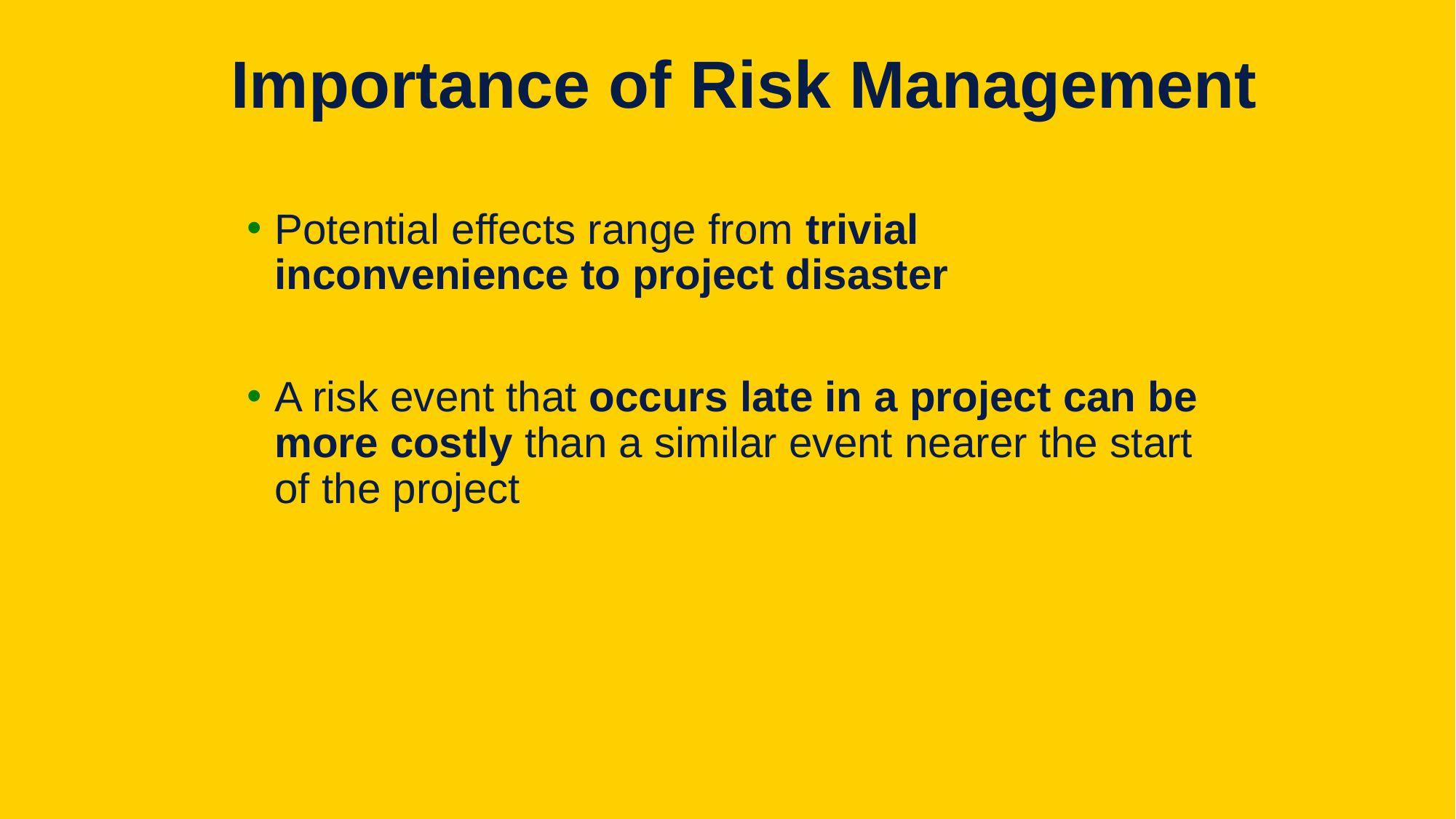

# Importance of Risk Management
Potential effects range from trivial inconvenience to project disaster

A risk event that occurs late in a project can be more costly than a similar event nearer the start of the project